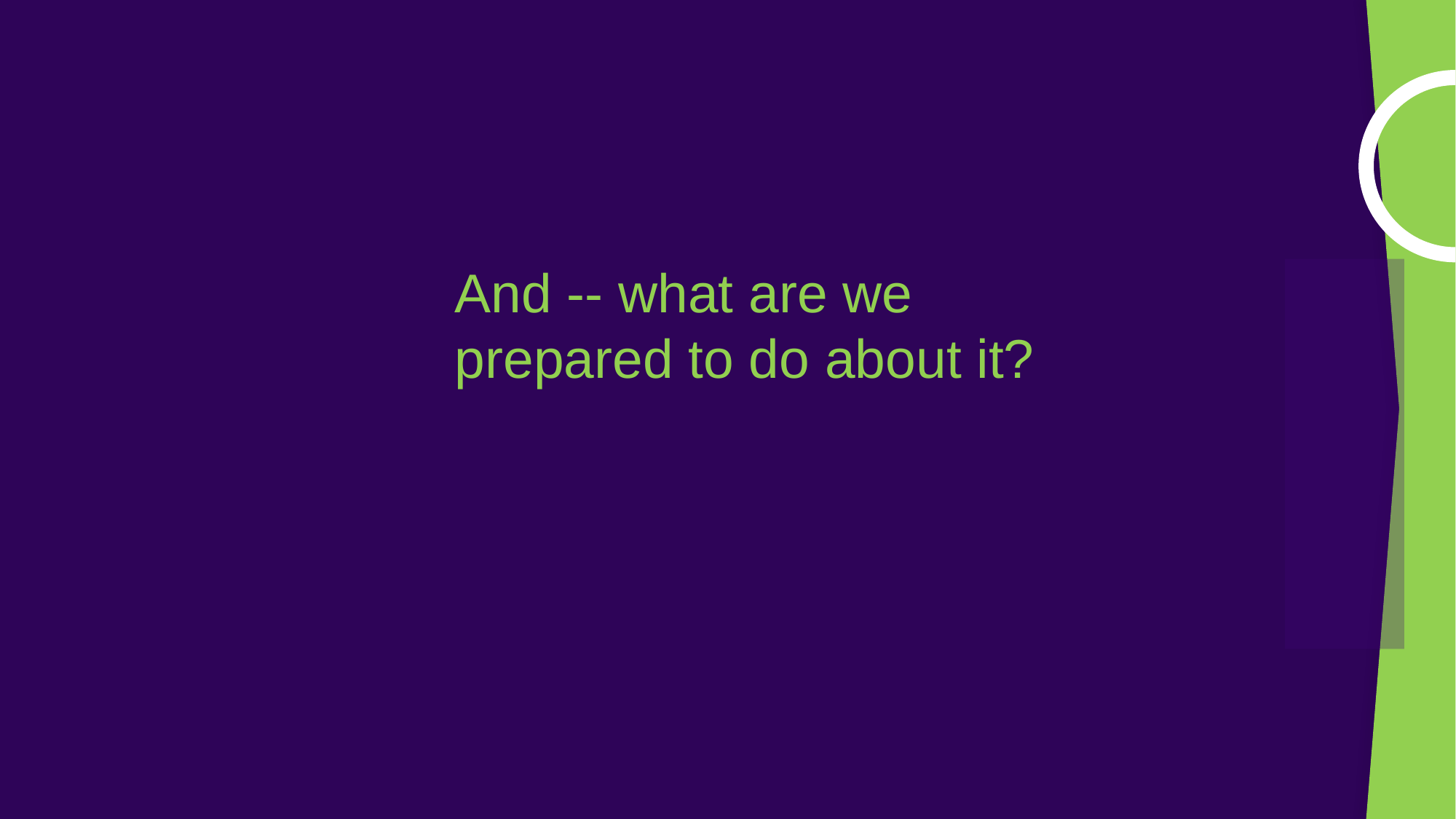

And -- what are we prepared to do about it?